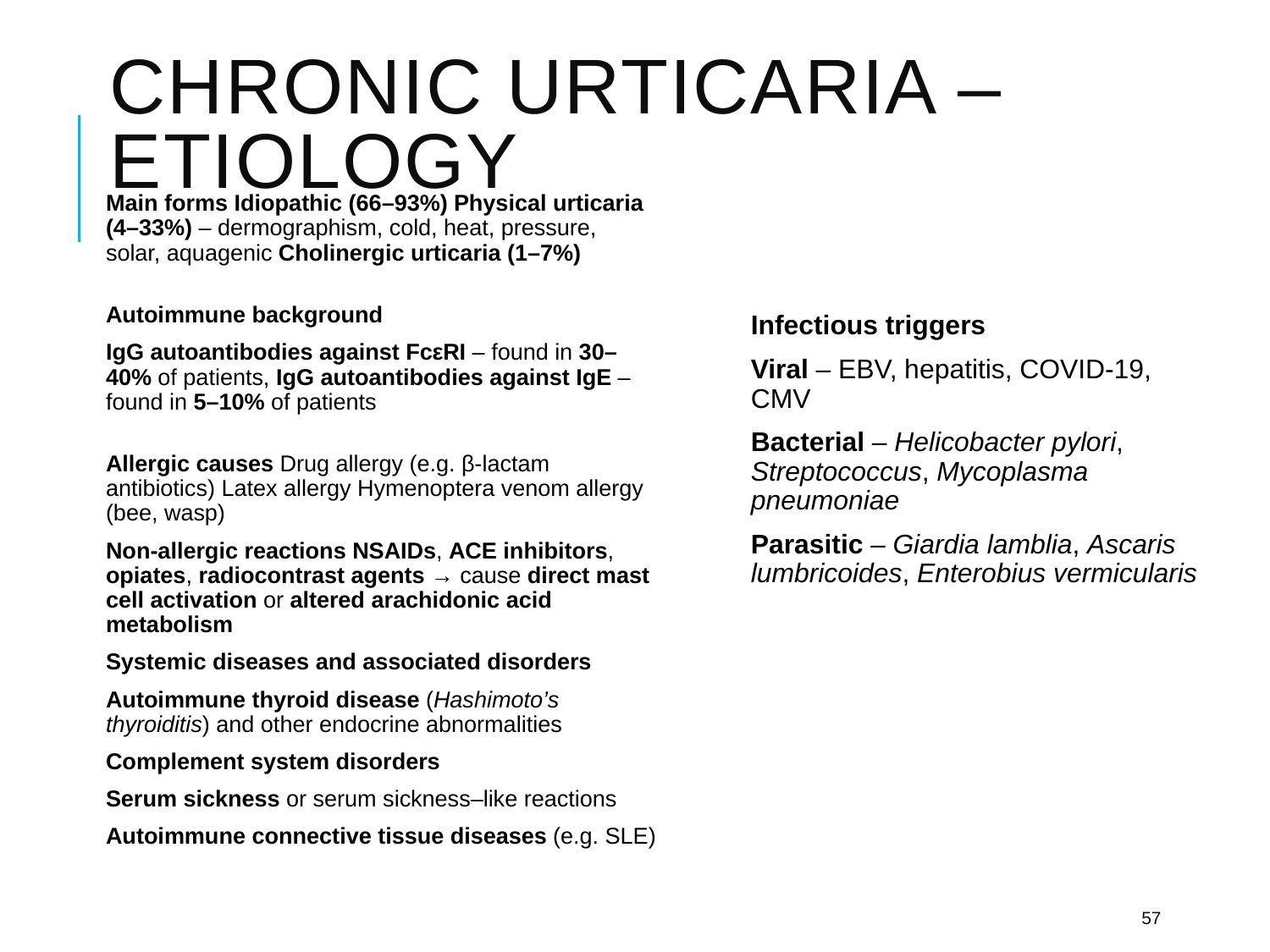

# Chronic Urticaria – Etiology
Main forms Idiopathic (66–93%) Physical urticaria (4–33%) – dermographism, cold, heat, pressure, solar, aquagenic Cholinergic urticaria (1–7%)
Autoimmune background
IgG autoantibodies against FcεRI – found in 30–40% of patients, IgG autoantibodies against IgE – found in 5–10% of patients
Allergic causes Drug allergy (e.g. β-lactam antibiotics) Latex allergy Hymenoptera venom allergy (bee, wasp)
Non-allergic reactions NSAIDs, ACE inhibitors, opiates, radiocontrast agents → cause direct mast cell activation or altered arachidonic acid metabolism
Systemic diseases and associated disorders
Autoimmune thyroid disease (Hashimoto’s thyroiditis) and other endocrine abnormalities
Complement system disorders
Serum sickness or serum sickness–like reactions
Autoimmune connective tissue diseases (e.g. SLE)

Infectious triggers
Viral – EBV, hepatitis, COVID-19, CMV
Bacterial – Helicobacter pylori, Streptococcus, Mycoplasma pneumoniae
Parasitic – Giardia lamblia, Ascaris lumbricoides, Enterobius vermicularis

57